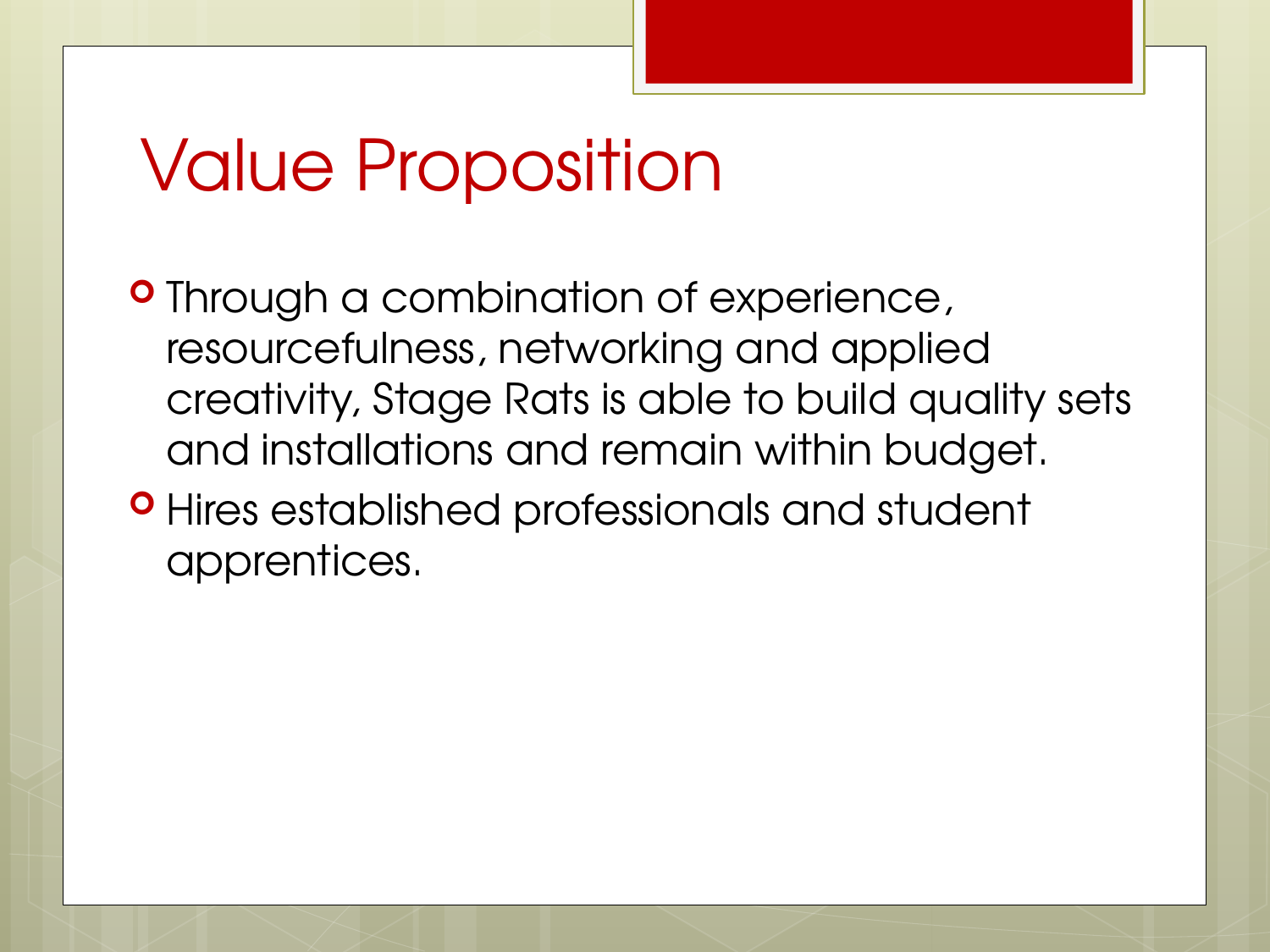

# Value Proposition
Through a combination of experience, resourcefulness, networking and applied creativity, Stage Rats is able to build quality sets and installations and remain within budget.
Hires established professionals and student apprentices.